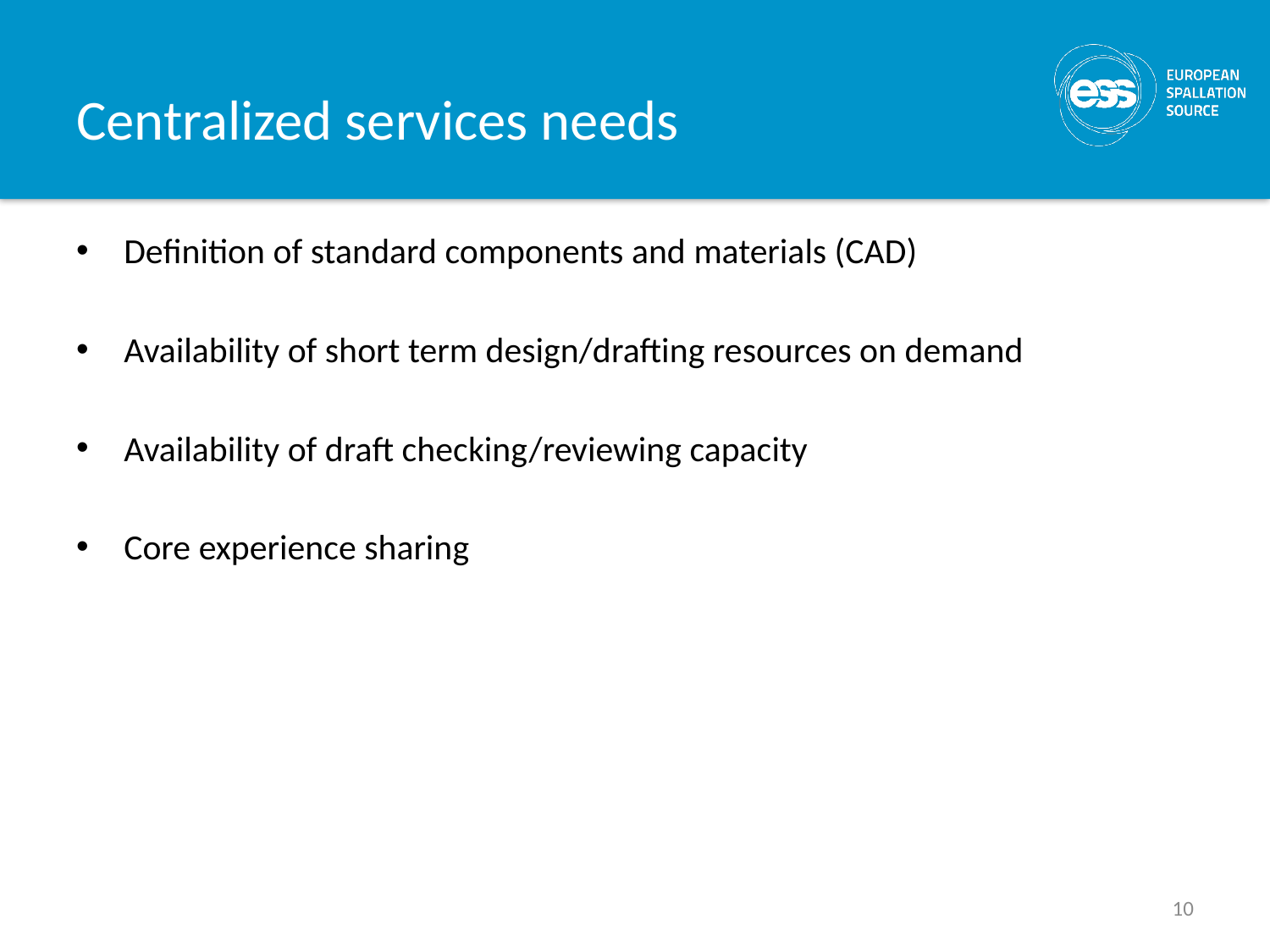

# Centralized services needs
Definition of standard components and materials (CAD)

Availability of short term design/drafting resources on demand

Availability of draft checking/reviewing capacity

Core experience sharing

10